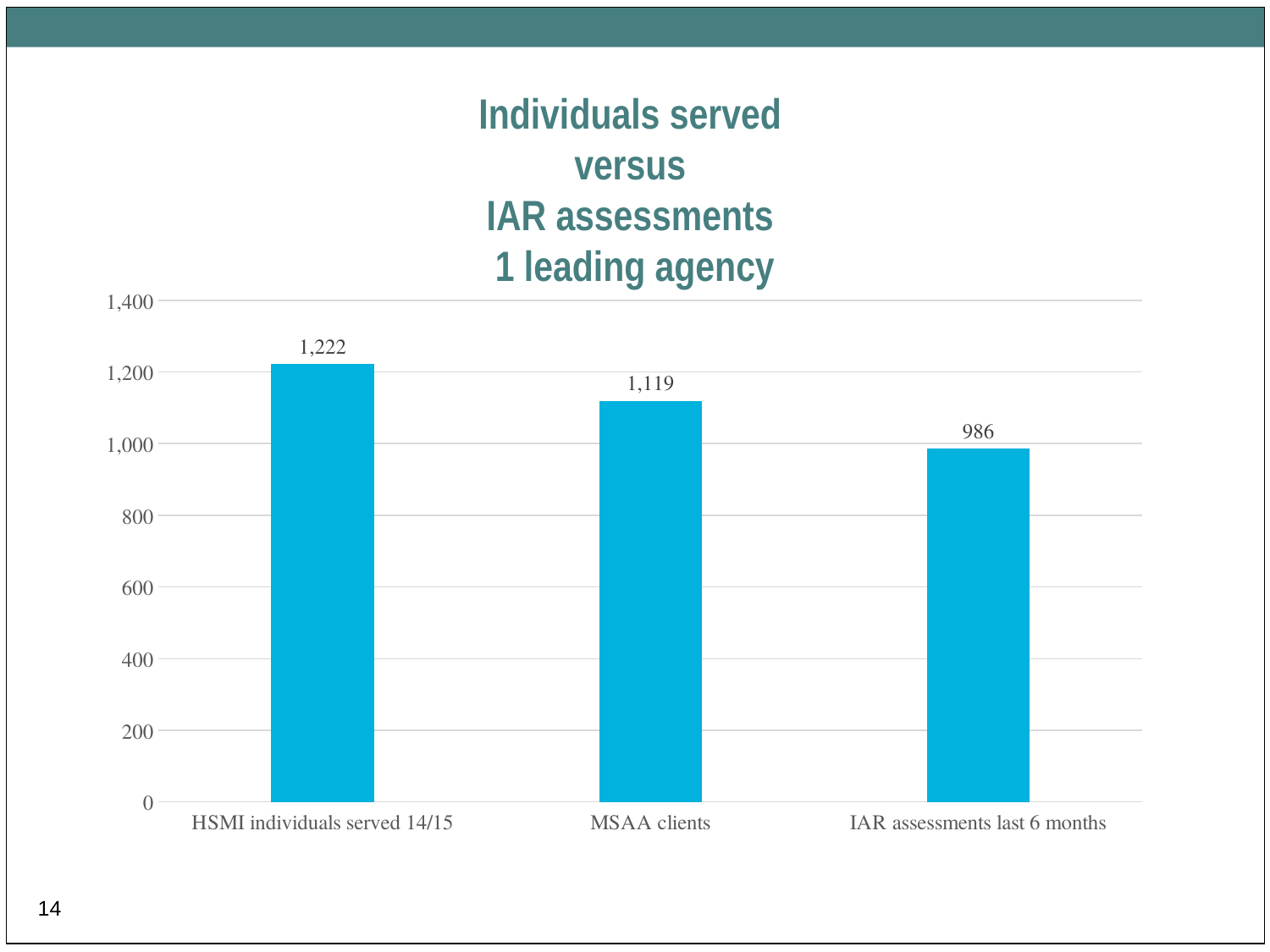

# Individuals served versus IAR assessments 1 leading agency

### Chart

| Category | Series 1 |
|---|---|
| HSMI individuals served 14/15 | 1222.0 |
| MSAA clients | 1119.0 |
| IAR assessments last 6 months | 986.0 |
14